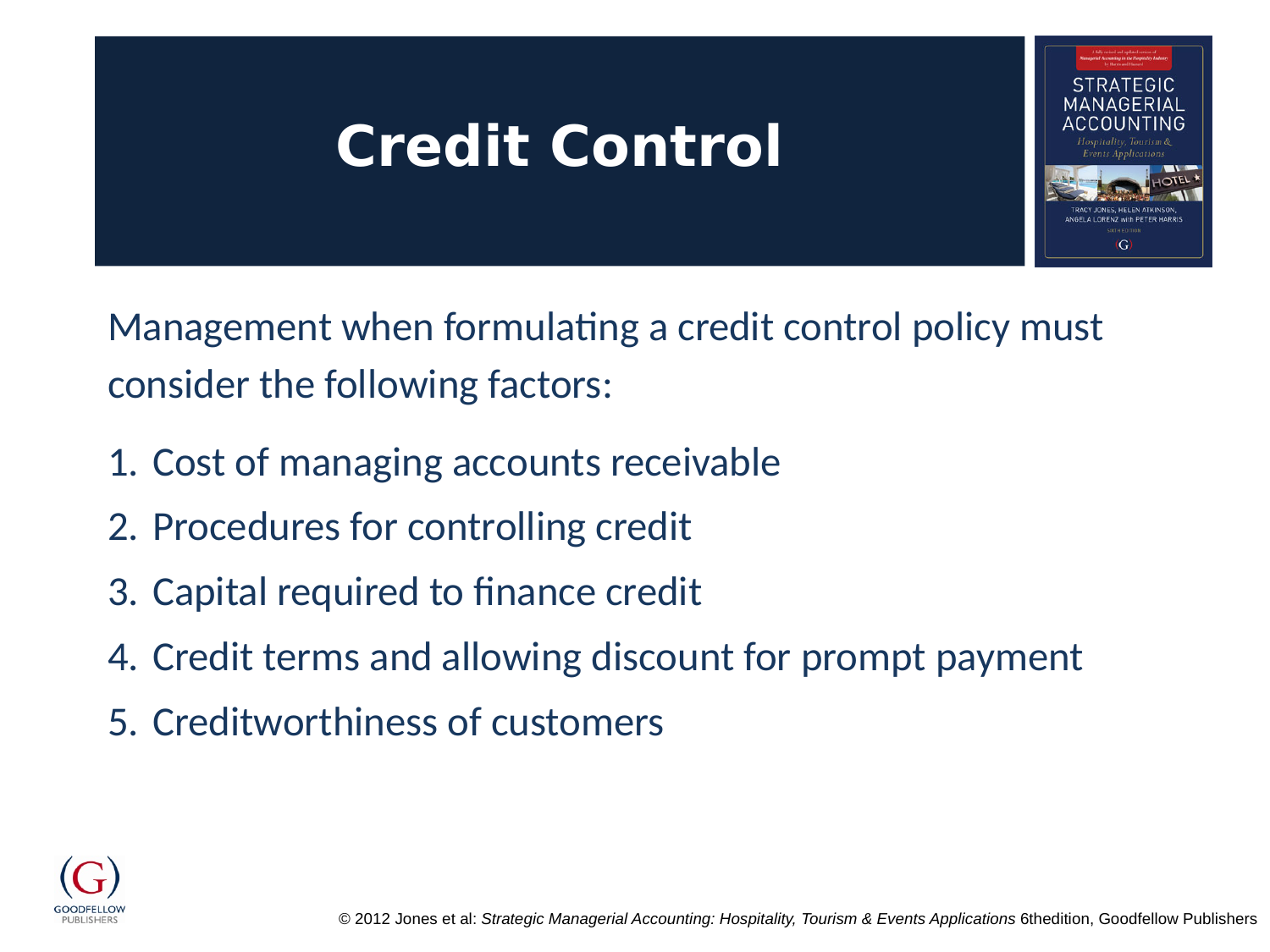

# Credit Control
Management when formulating a credit control policy must consider the following factors:
Cost of managing accounts receivable
Procedures for controlling credit
Capital required to finance credit
Credit terms and allowing discount for prompt payment
Creditworthiness of customers